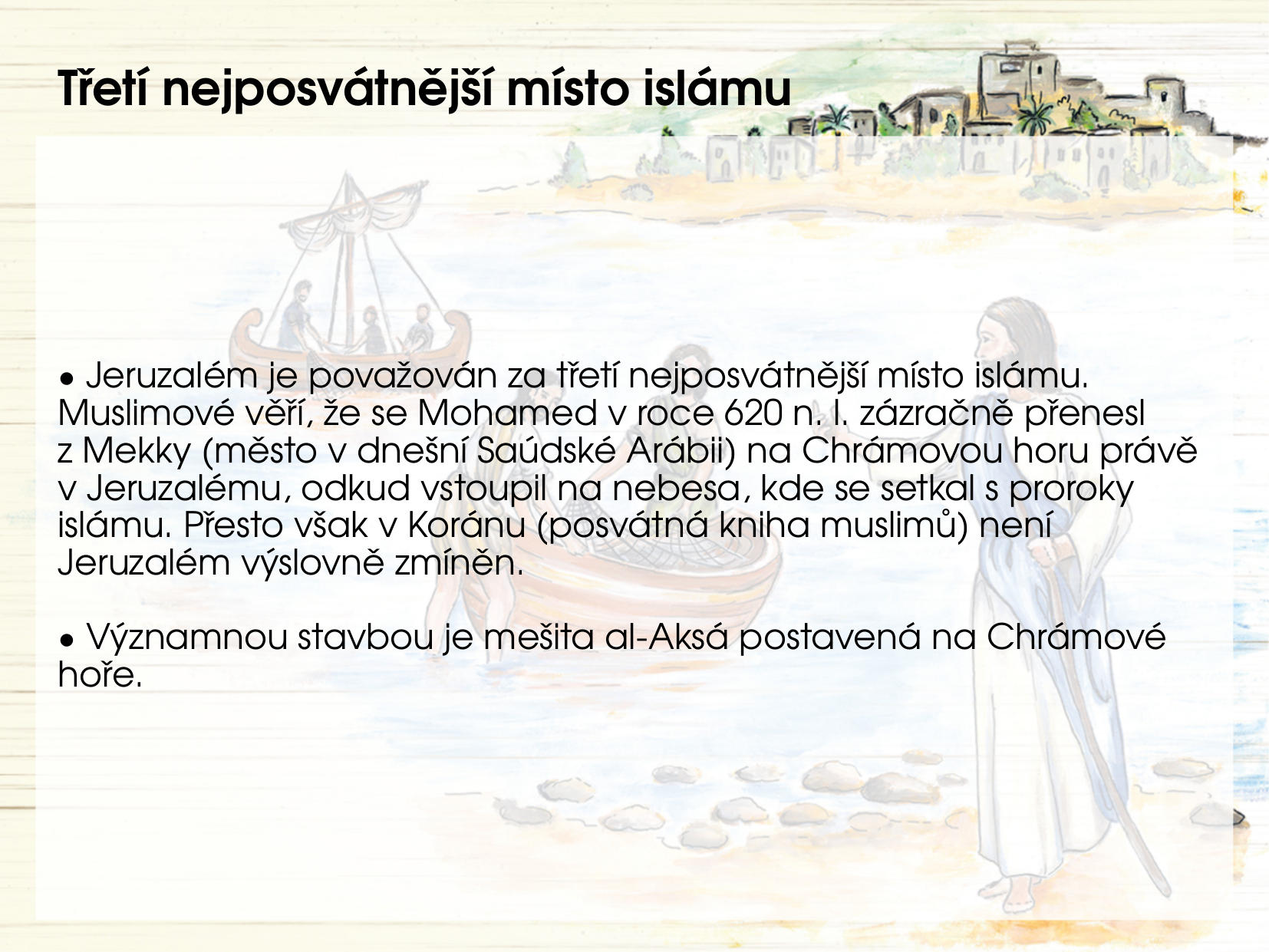

Třetí nejposvátnější místo islámu
• Jeruzalém je považován za třetí nejposvátnější místo islámu. Muslimové věří, že se Mohamed v roce 620 n. l. zázračně přenesl z Mekky (město v dnešní Saúdské Arábii) na Chrámovou horu právě v Jeruzalému, odkud vstoupil na nebesa, kde se setkal s proroky islámu. Přesto však v Koránu (posvátná kniha muslimů) není Jeruzalém výslovně zmíněn.
• Významnou stavbou je mešita al-Aksá postavená na Chrámové hoře.